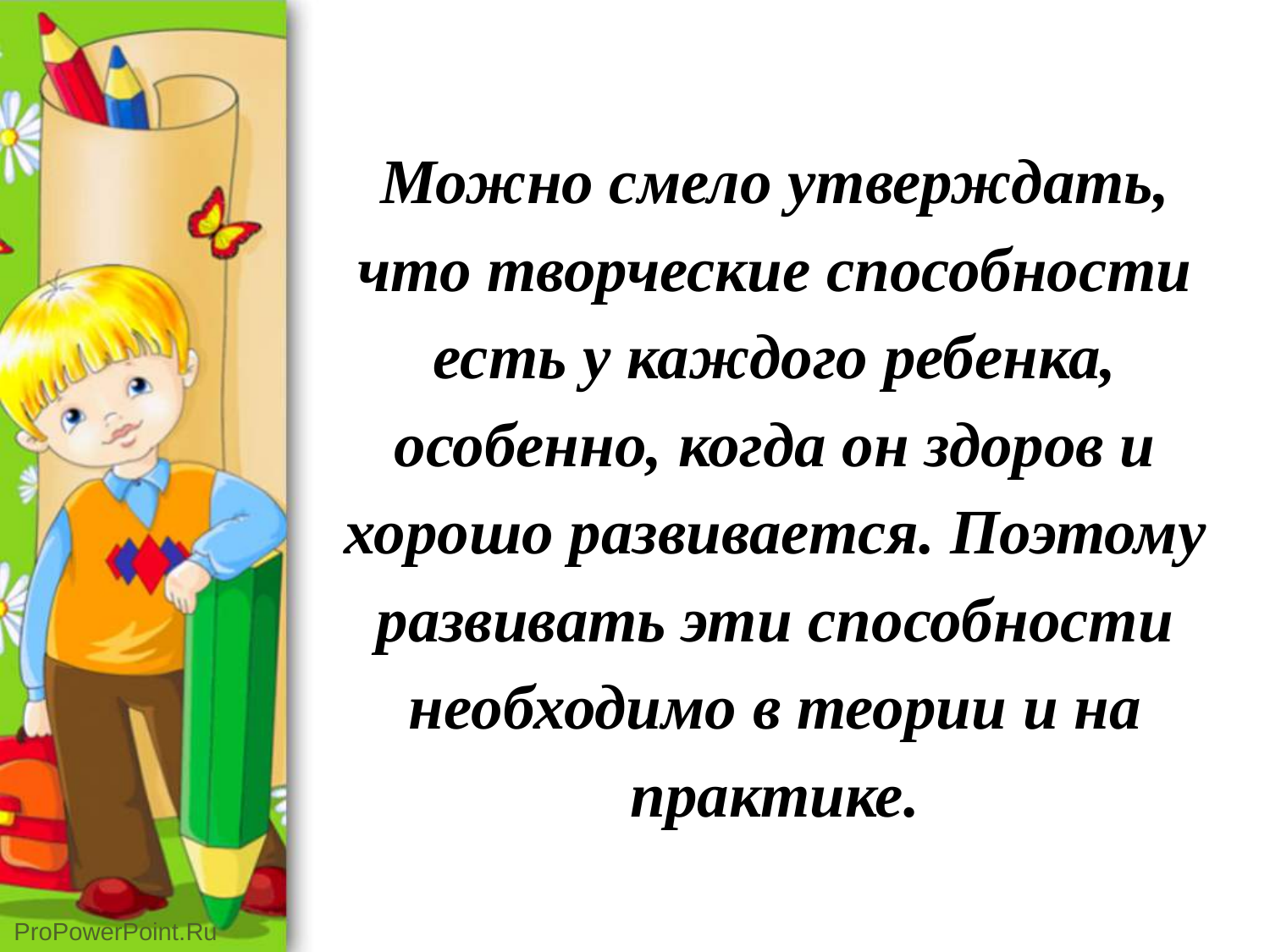

Можно смело утверждать, что творческие способности есть у каждого ребенка, особенно, когда он здоров и хорошо развивается. Поэтому развивать эти способности необходимо в теории и на практике.